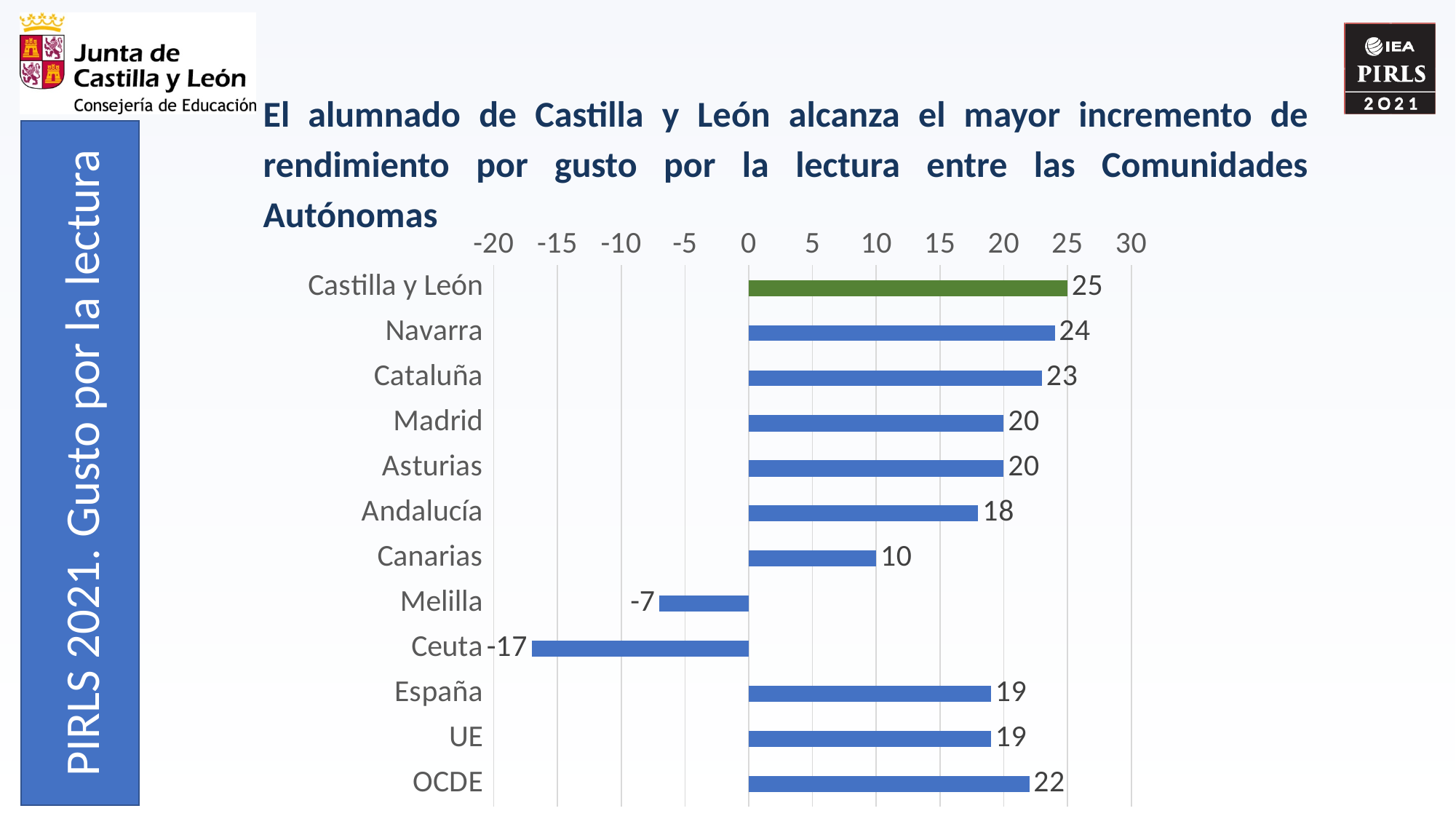

El alumnado de Castilla y León alcanza el mayor incremento de rendimiento por gusto por la lectura entre las Comunidades Autónomas

### Chart

| Category |  |
|---|---|
| Castilla y León | 25.0 |
| Navarra | 24.0 |
| Cataluña | 23.0 |
| Madrid | 20.0 |
| Asturias | 20.0 |
| Andalucía | 18.0 |
| Canarias | 10.0 |
| Melilla | -7.0 |
| Ceuta | -17.0 |
| España | 19.0 |
| UE | 19.0 |
| OCDE | 22.0 |
PIRLS 2021. Gusto por la lectura